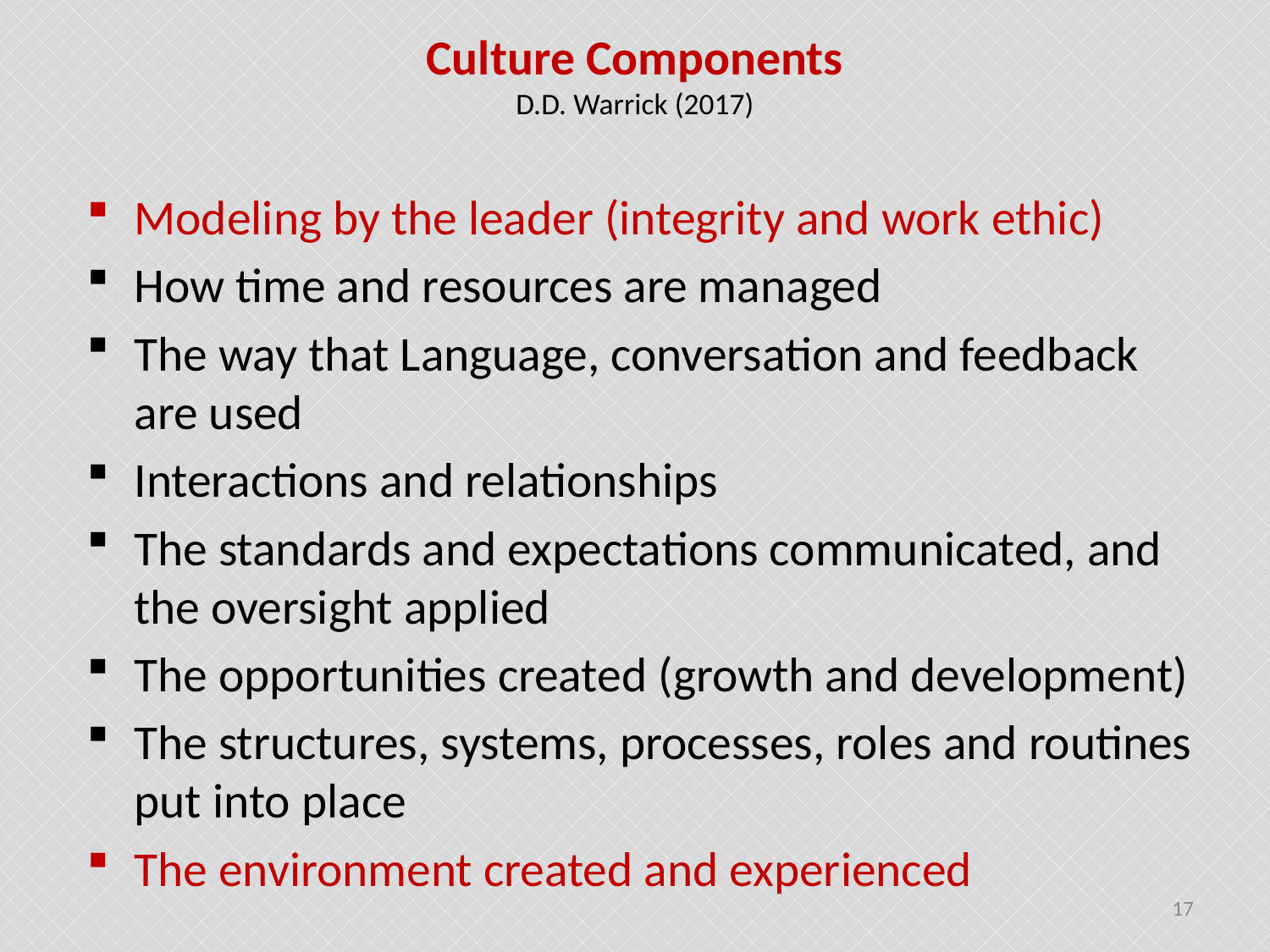

# Culture Components D.D. Warrick (2017)
Modeling by the leader (integrity and work ethic)
How time and resources are managed
The way that Language, conversation and feedback are used
Interactions and relationships
The standards and expectations communicated, and the oversight applied
The opportunities created (growth and development)
The structures, systems, processes, roles and routines put into place
The environment created and experienced

17